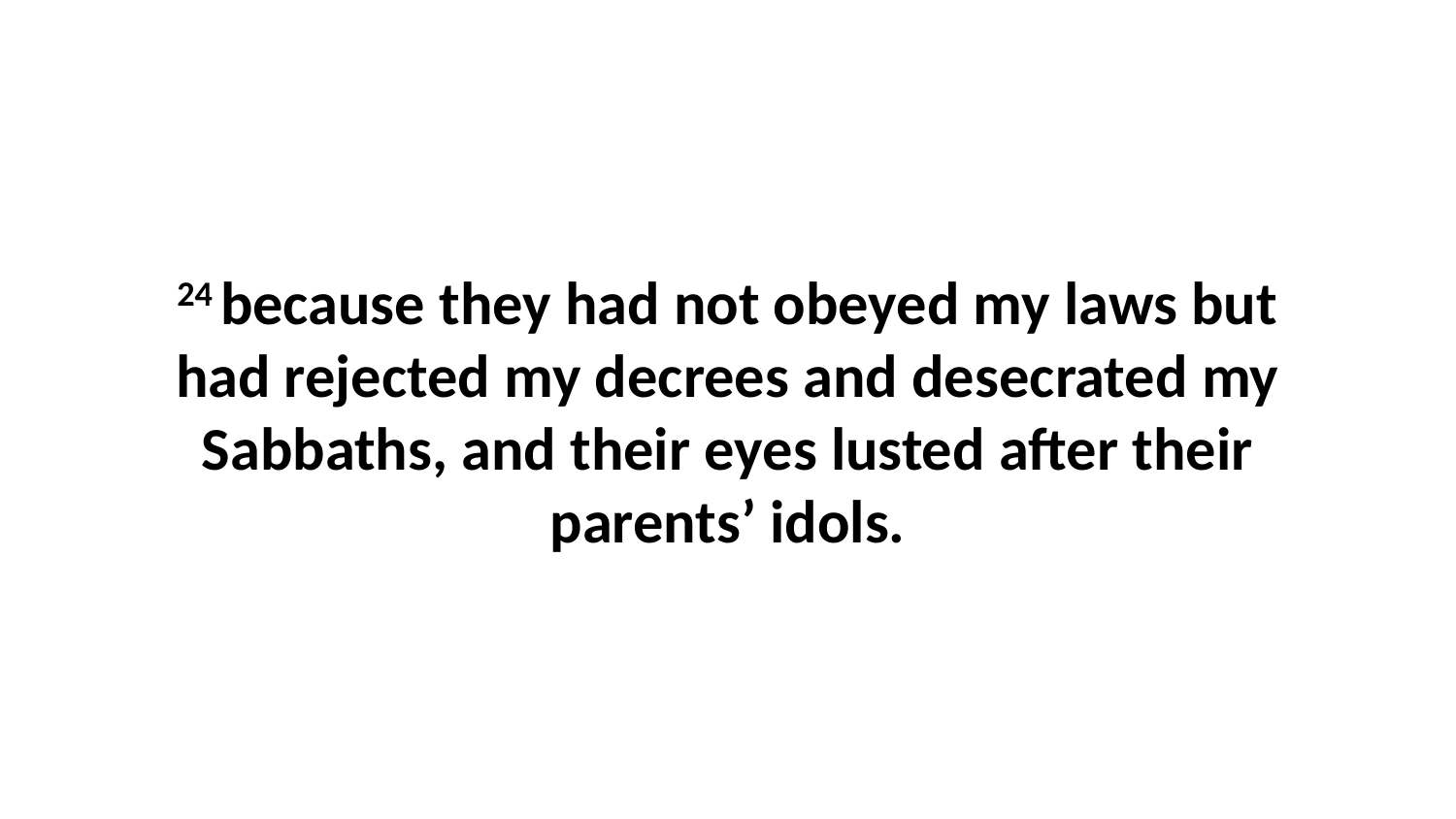

24 because they had not obeyed my laws but had rejected my decrees and desecrated my Sabbaths, and their eyes lusted after their parents’ idols.